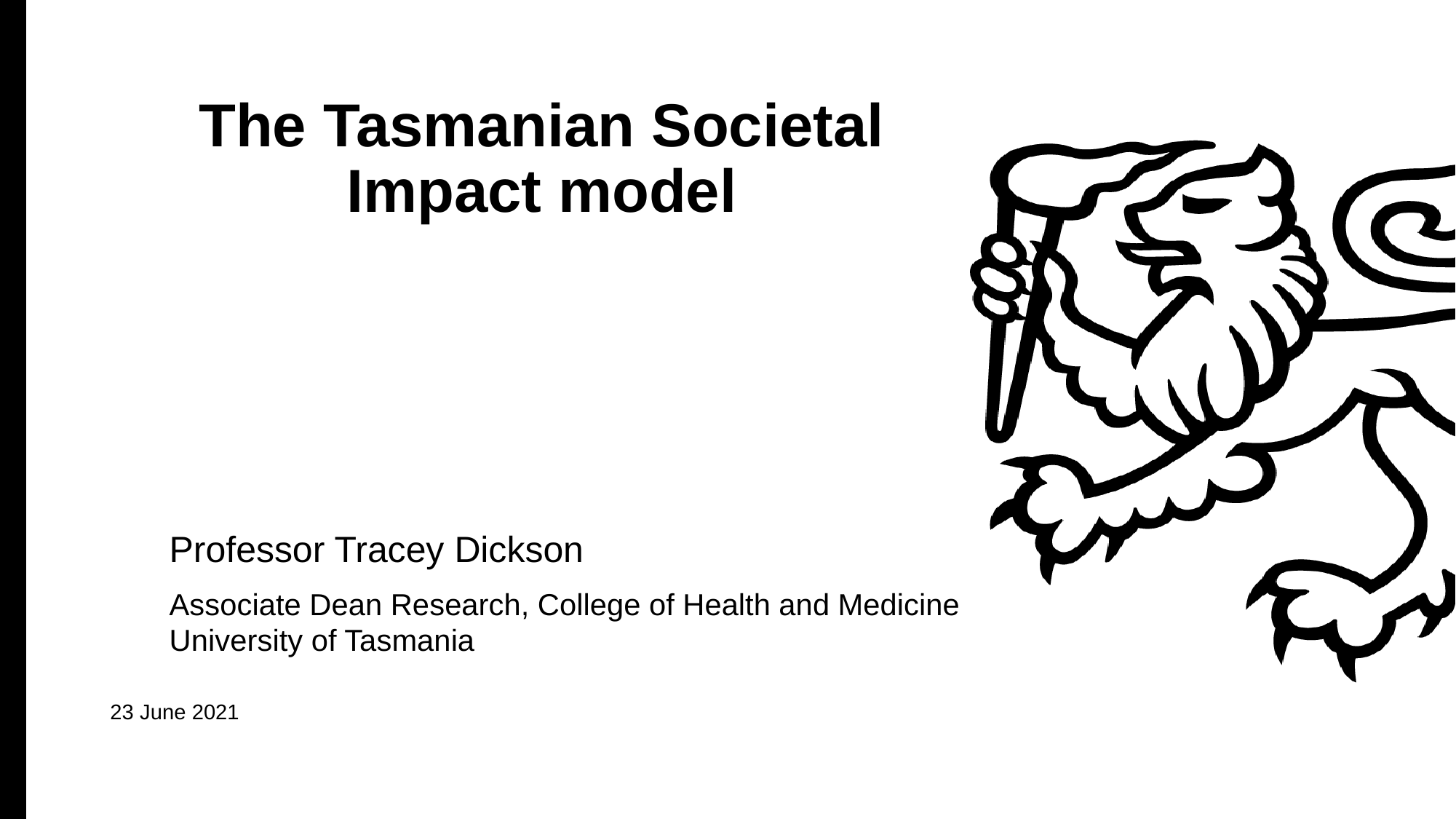

# The Tasmanian Societal Impact model
Professor Tracey Dickson
Associate Dean Research, College of Health and Medicine University of Tasmania
23 June 2021